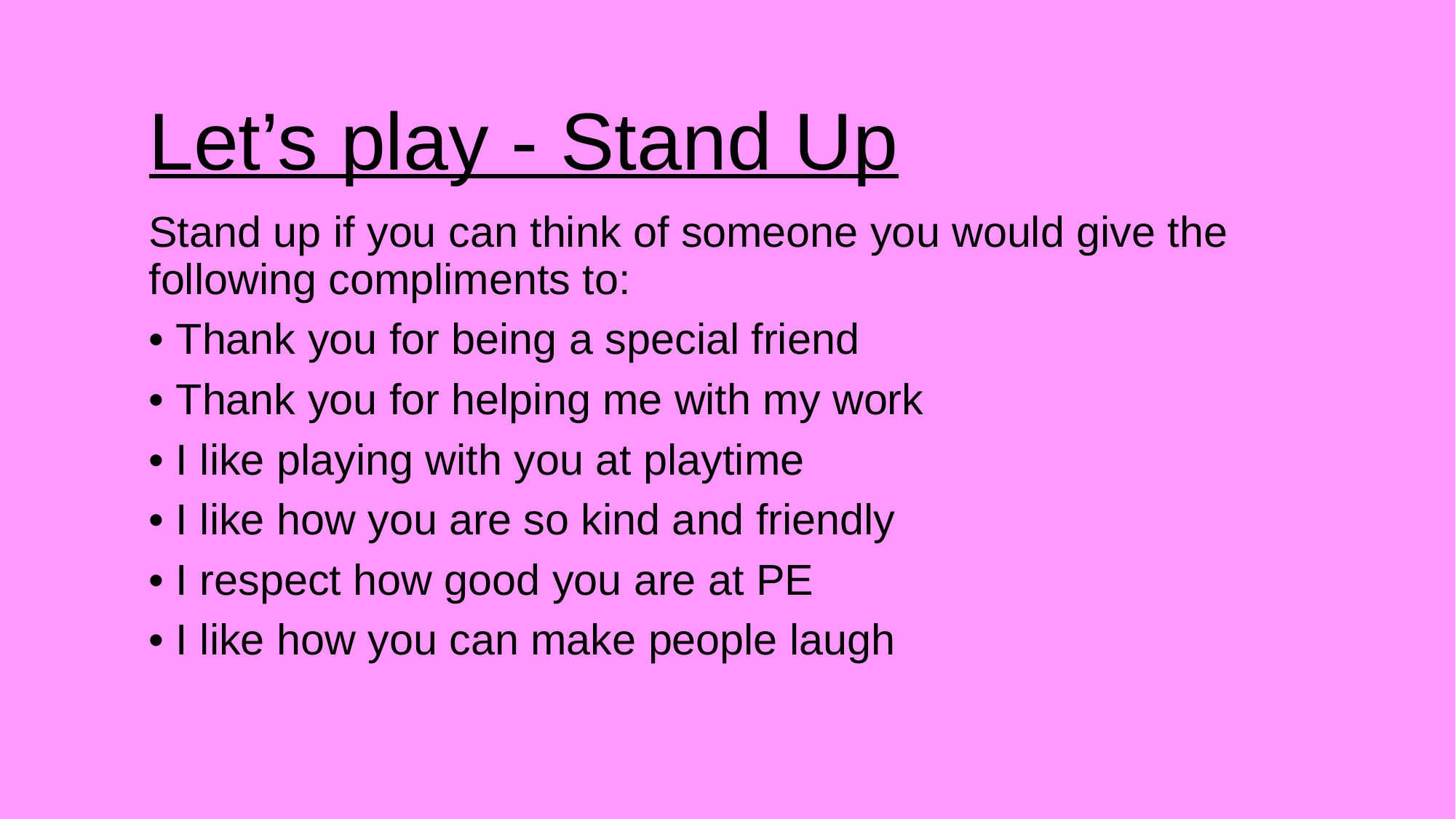

Let’s play - Stand Up
Stand up if you can think of someone you would give the following compliments to:
• Thank you for being a special friend
• Thank you for helping me with my work
• I like playing with you at playtime
• I like how you are so kind and friendly
• I respect how good you are at PE
• I like how you can make people laugh